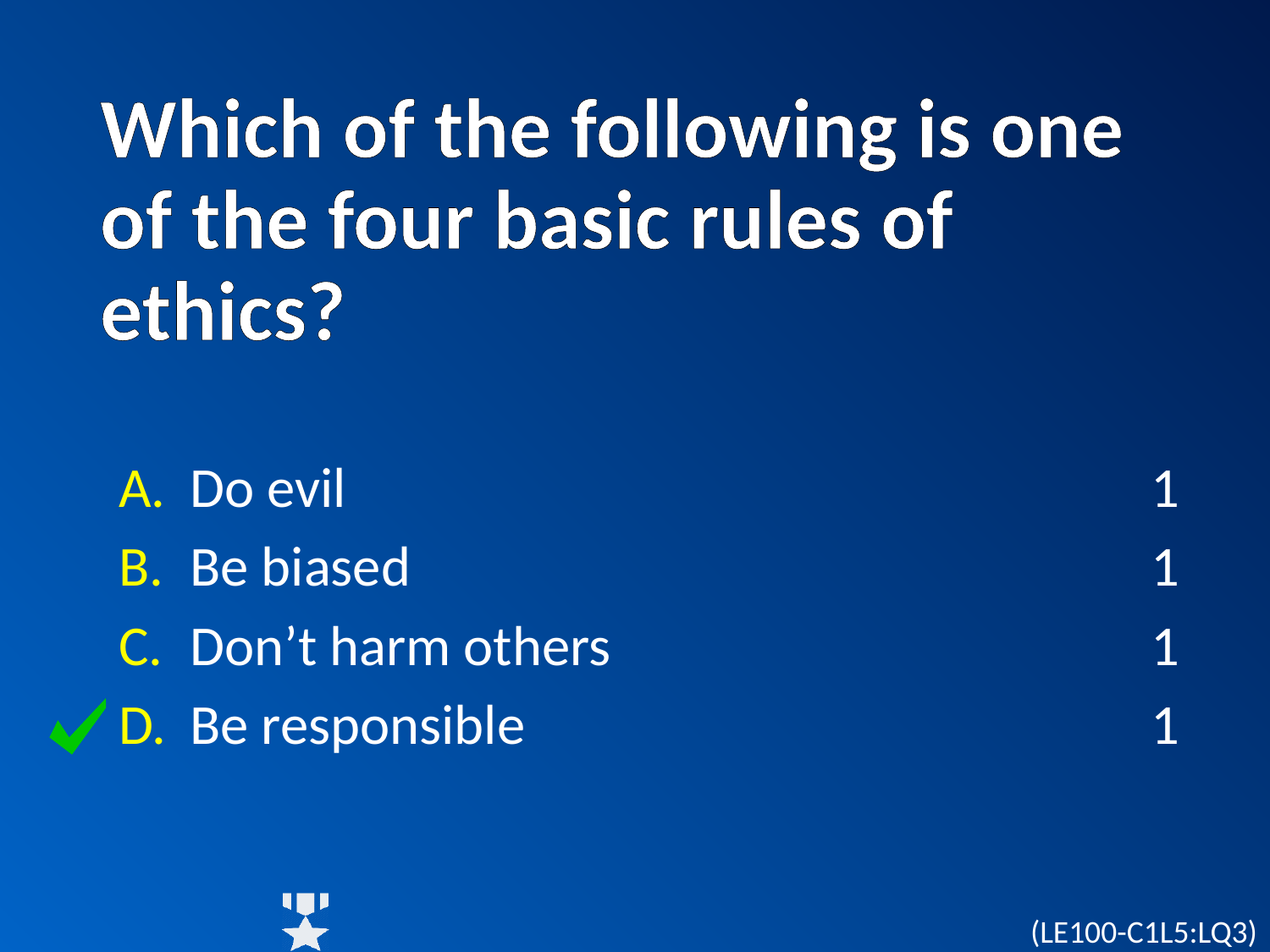

# Which of the following is one of the four basic rules of ethics?
Do evil
Be biased
Don’t harm others
Be responsible
1
1
1
1

(LE100-C1L5:LQ3)